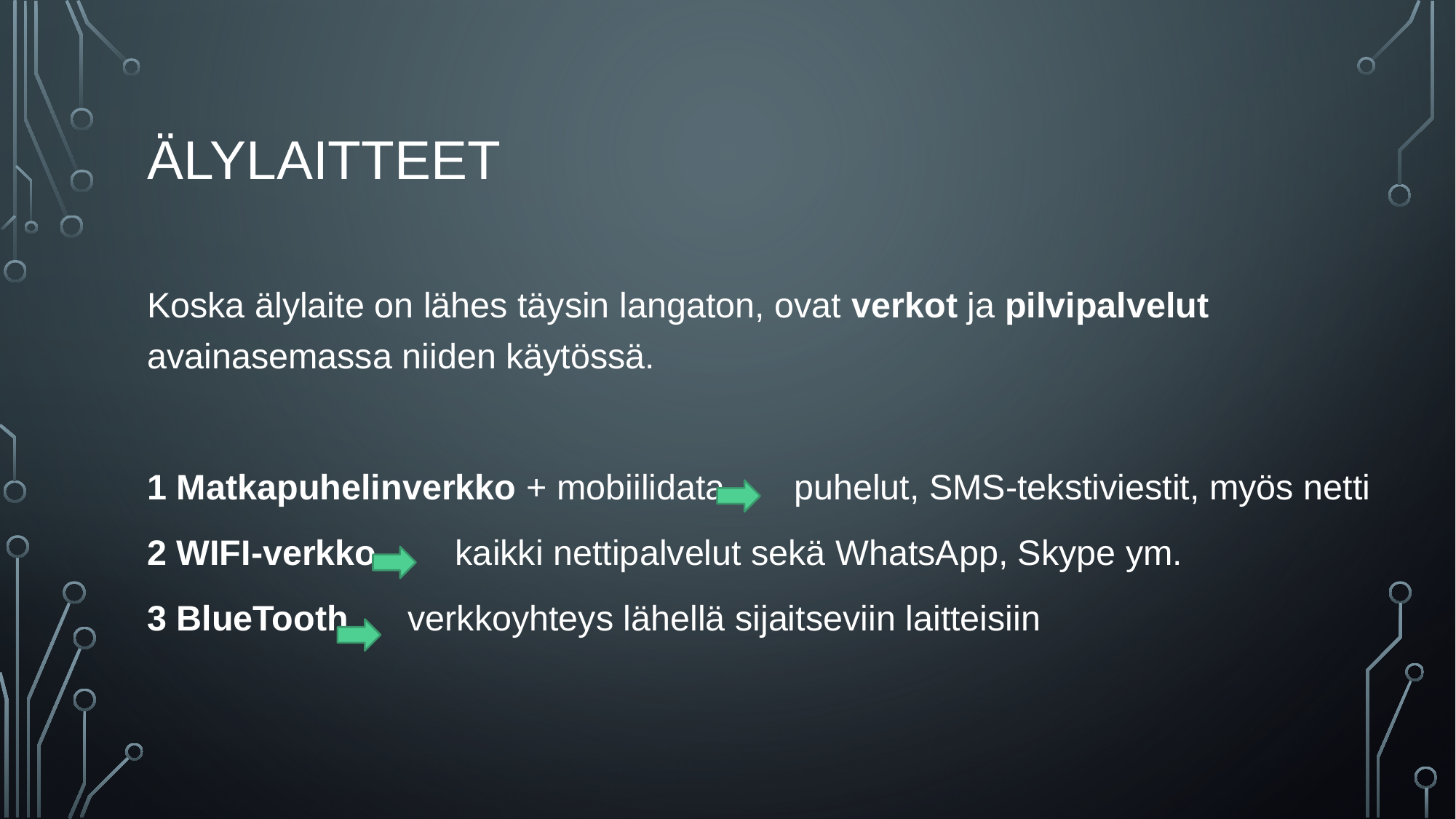

# Älylaitteet
Koska älylaite on lähes täysin langaton, ovat verkot ja pilvipalvelut avainasemassa niiden käytössä.

1 Matkapuhelinverkko + mobiilidata       puhelut, SMS-tekstiviestit, myös netti
2 WIFI-verkko        kaikki nettipalvelut sekä WhatsApp, Skype ym.
3 BlueTooth      verkkoyhteys lähellä sijaitseviin laitteisiin